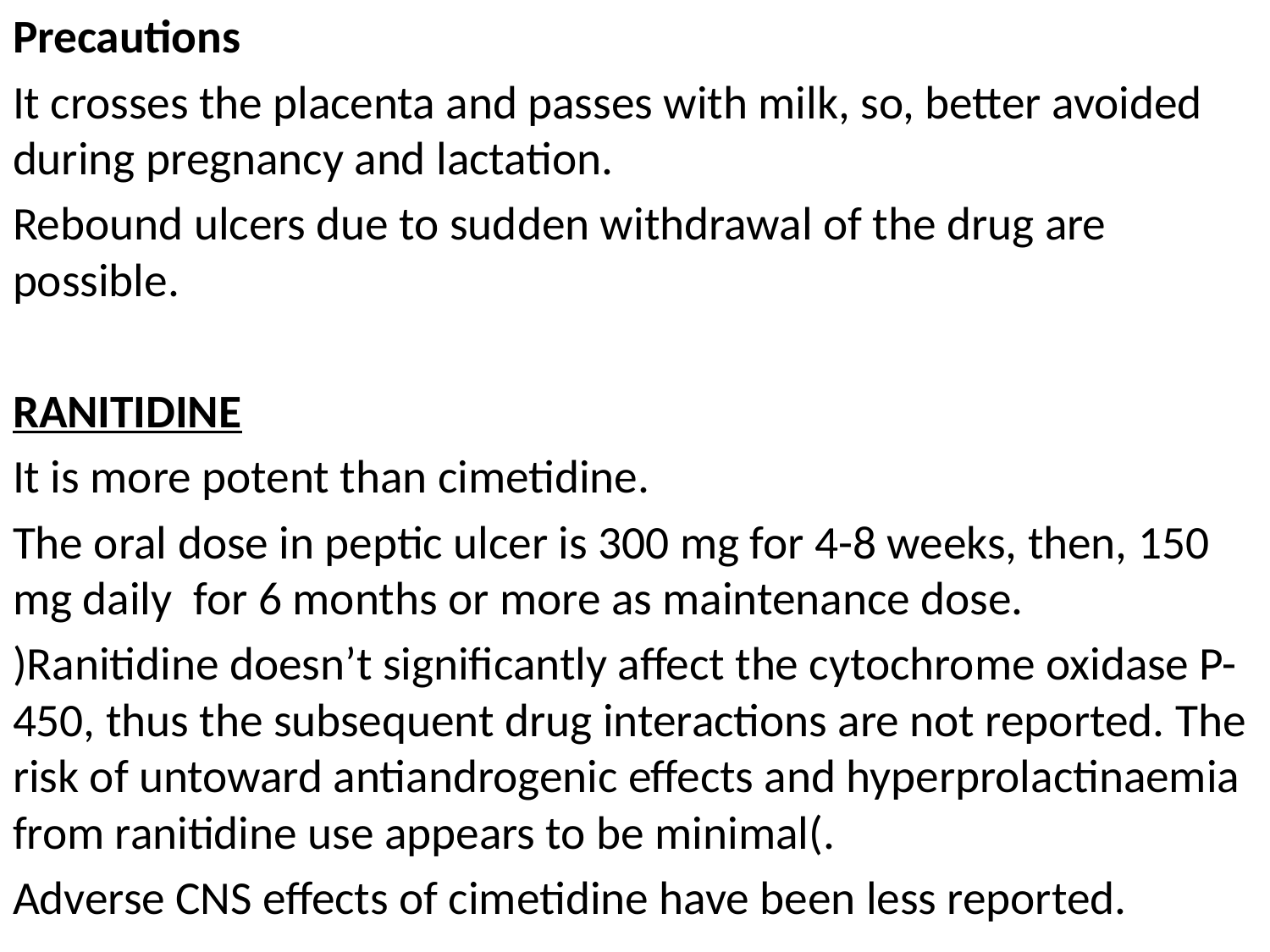

Precautions
It crosses the placenta and passes with milk, so, better avoided during pregnancy and lactation.
Rebound ulcers due to sudden withdrawal of the drug are possible.

RANITIDINE
It is more potent than cimetidine.
The oral dose in peptic ulcer is 300 mg for 4-8 weeks, then, 150 mg daily  for 6 months or more as maintenance dose.
)Ranitidine doesn’t significantly affect the cytochrome oxidase P-450, thus the subsequent drug interactions are not reported. The risk of untoward antiandrogenic effects and hyperprolactinaemia from ranitidine use appears to be minimal(.
Adverse CNS effects of cimetidine have been less reported.